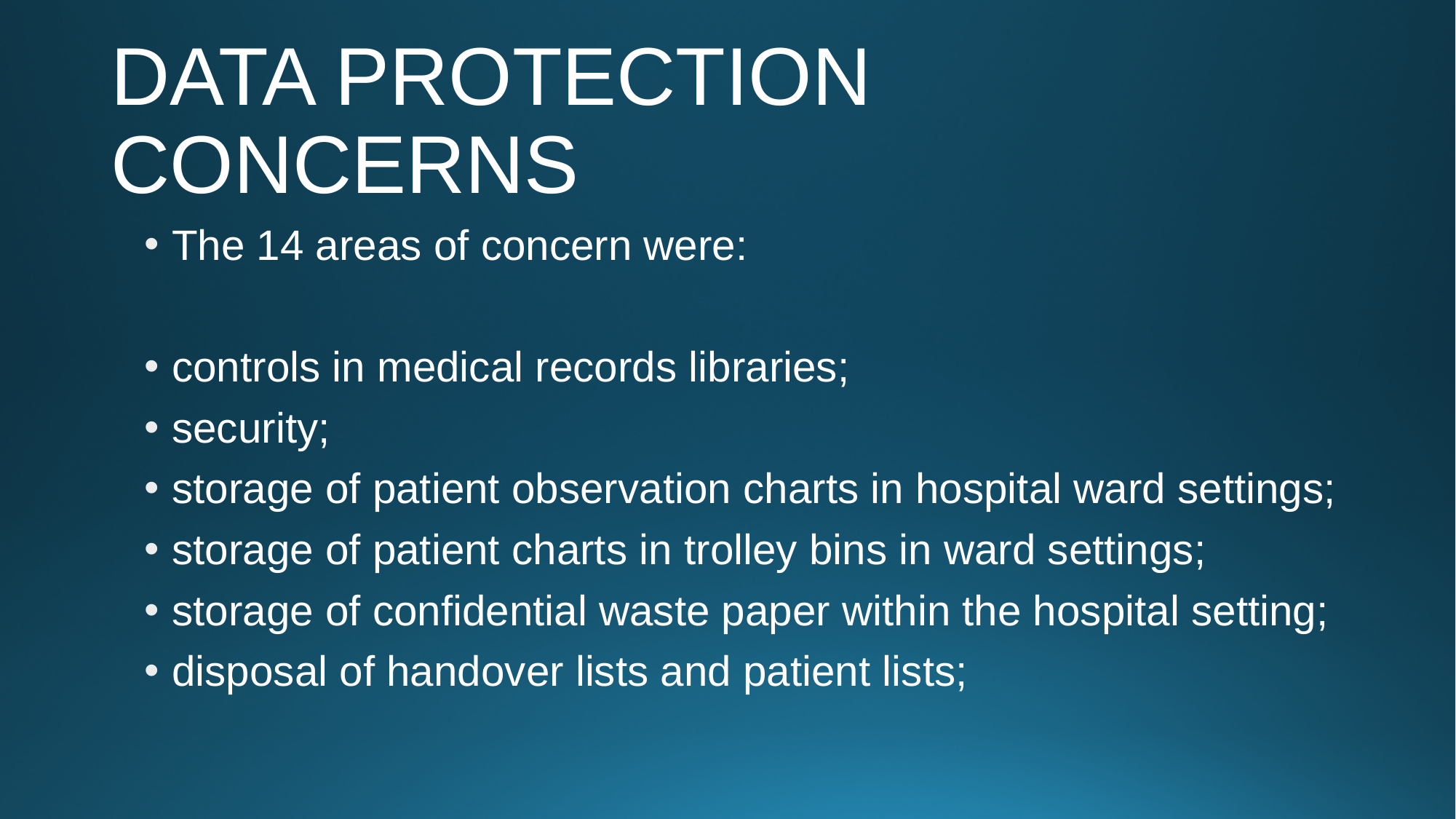

# DATA PROTECTION CONCERNS
The 14 areas of concern were:

controls in medical records libraries;
security;
storage of patient observation charts in hospital ward settings;
storage of patient charts in trolley bins in ward settings;
storage of confidential waste paper within the hospital setting;
disposal of handover lists and patient lists;